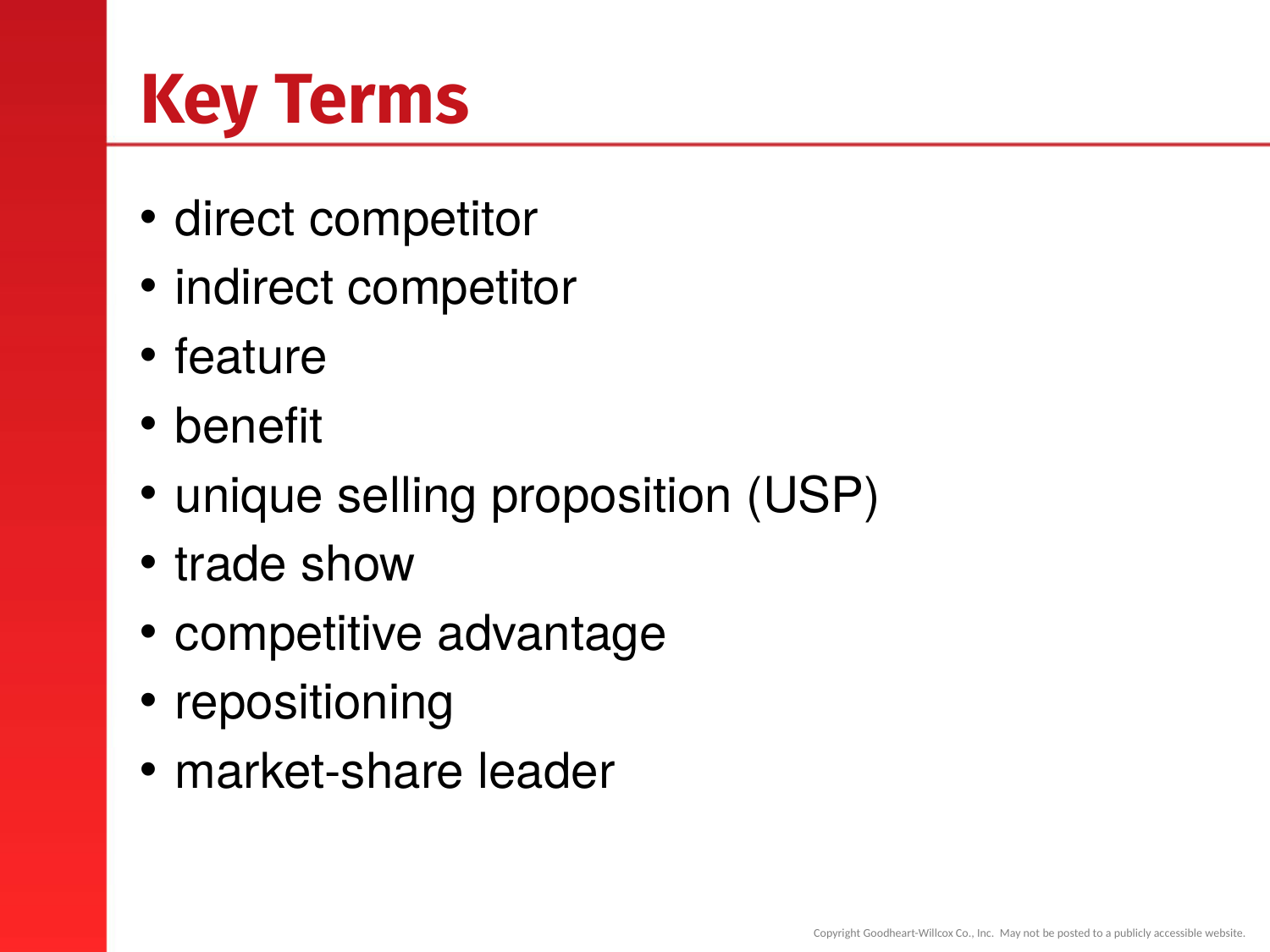

# Key Terms
direct competitor
indirect competitor
feature
benefit
unique selling proposition (USP)
trade show
competitive advantage
repositioning
market-share leader